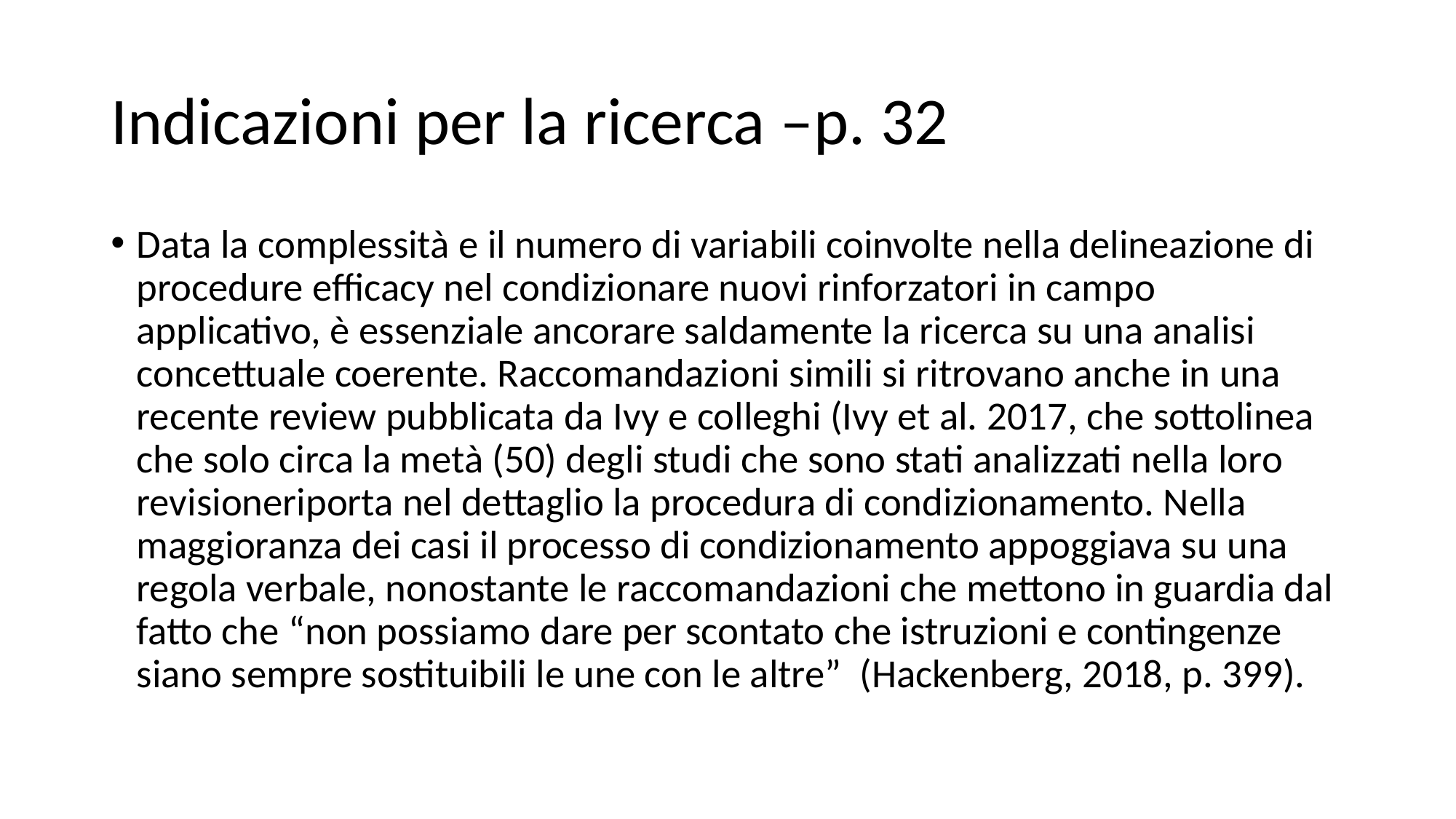

# Indicazioni per la ricerca –p. 32
Data la complessità e il numero di variabili coinvolte nella delineazione di procedure efficacy nel condizionare nuovi rinforzatori in campo applicativo, è essenziale ancorare saldamente la ricerca su una analisi concettuale coerente. Raccomandazioni simili si ritrovano anche in una recente review pubblicata da Ivy e colleghi (Ivy et al. 2017, che sottolinea che solo circa la metà (50) degli studi che sono stati analizzati nella loro revisioneriporta nel dettaglio la procedura di condizionamento. Nella maggioranza dei casi il processo di condizionamento appoggiava su una regola verbale, nonostante le raccomandazioni che mettono in guardia dal fatto che “non possiamo dare per scontato che istruzioni e contingenze siano sempre sostituibili le une con le altre”  (Hackenberg, 2018, p. 399).